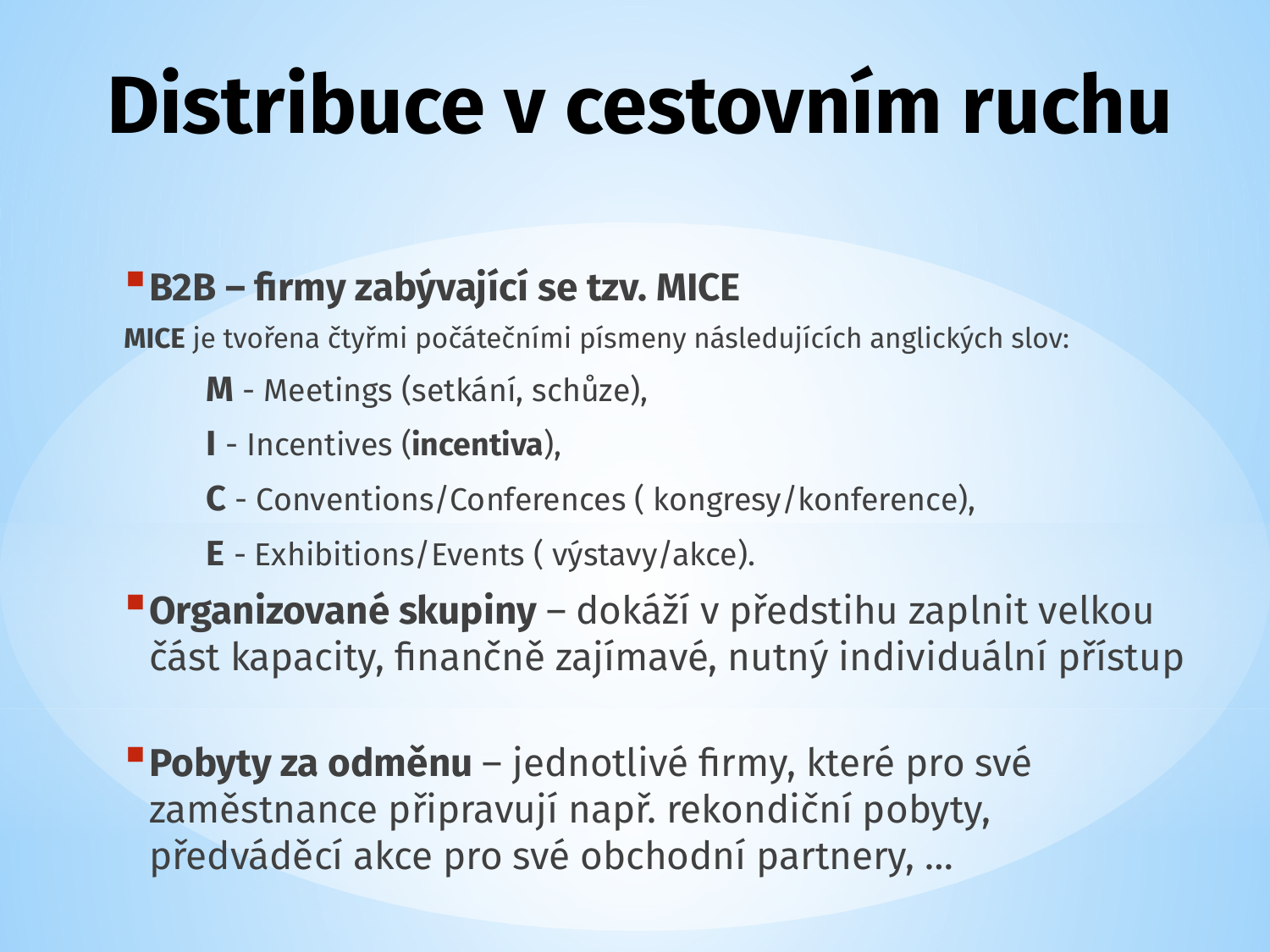

# Distribuce v cestovním ruchu
B2B – firmy zabývající se tzv. MICE
MICE je tvořena čtyřmi počátečními písmeny následujících anglických slov:
M - Meetings (setkání, schůze),
I - Incentives (incentiva),
C - Conventions/Conferences ( kongresy/konference),
E - Exhibitions/Events ( výstavy/akce).
Organizované skupiny – dokáží v předstihu zaplnit velkou část kapacity, finančně zajímavé, nutný individuální přístup
Pobyty za odměnu – jednotlivé firmy, které pro své zaměstnance připravují např. rekondiční pobyty, předváděcí akce pro své obchodní partnery, …